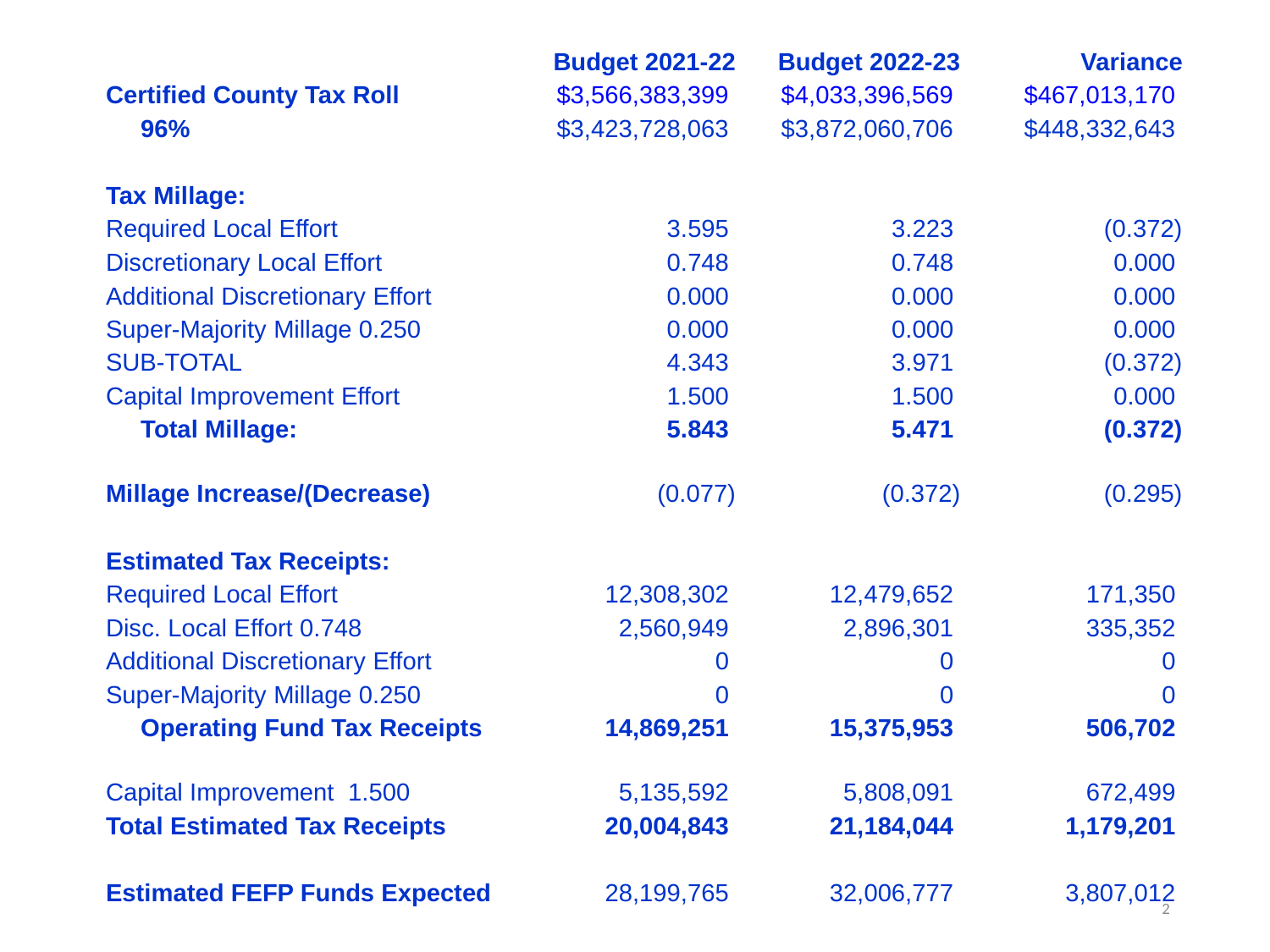

|  | Budget 2021-22 | Budget 2022-23 | Variance |
| --- | --- | --- | --- |
| Certified County Tax Roll | $3,566,383,399 | $4,033,396,569 | $467,013,170 |
| 96% | $3,423,728,063 | $3,872,060,706 | $448,332,643 |
|  |  |  |  |
| Tax Millage: |  |  |  |
| Required Local Effort | 3.595 | 3.223 | (0.372) |
| Discretionary Local Effort | 0.748 | 0.748 | 0.000 |
| Additional Discretionary Effort | 0.000 | 0.000 | 0.000 |
| Super-Majority Millage 0.250 | 0.000 | 0.000 | 0.000 |
| SUB-TOTAL | 4.343 | 3.971 | (0.372) |
| Capital Improvement Effort | 1.500 | 1.500 | 0.000 |
| Total Millage: | 5.843 | 5.471 | (0.372) |
|  |  |  |  |
| Millage Increase/(Decrease) | (0.077) | (0.372) | (0.295) |
|  |  |  |  |
| Estimated Tax Receipts: |  |  |  |
| Required Local Effort | 12,308,302 | 12,479,652 | 171,350 |
| Disc. Local Effort 0.748 | 2,560,949 | 2,896,301 | 335,352 |
| Additional Discretionary Effort | 0 | 0 | 0 |
| Super-Majority Millage 0.250 | 0 | 0 | 0 |
| Operating Fund Tax Receipts | 14,869,251 | 15,375,953 | 506,702 |
|  |  |  |  |
| Capital Improvement 1.500 | 5,135,592 | 5,808,091 | 672,499 |
| Total Estimated Tax Receipts | 20,004,843 | 21,184,044 | 1,179,201 |
|  |  |  |  |
| Estimated FEFP Funds Expected | 28,199,765 | 32,006,777 | 3,807,012 |
2